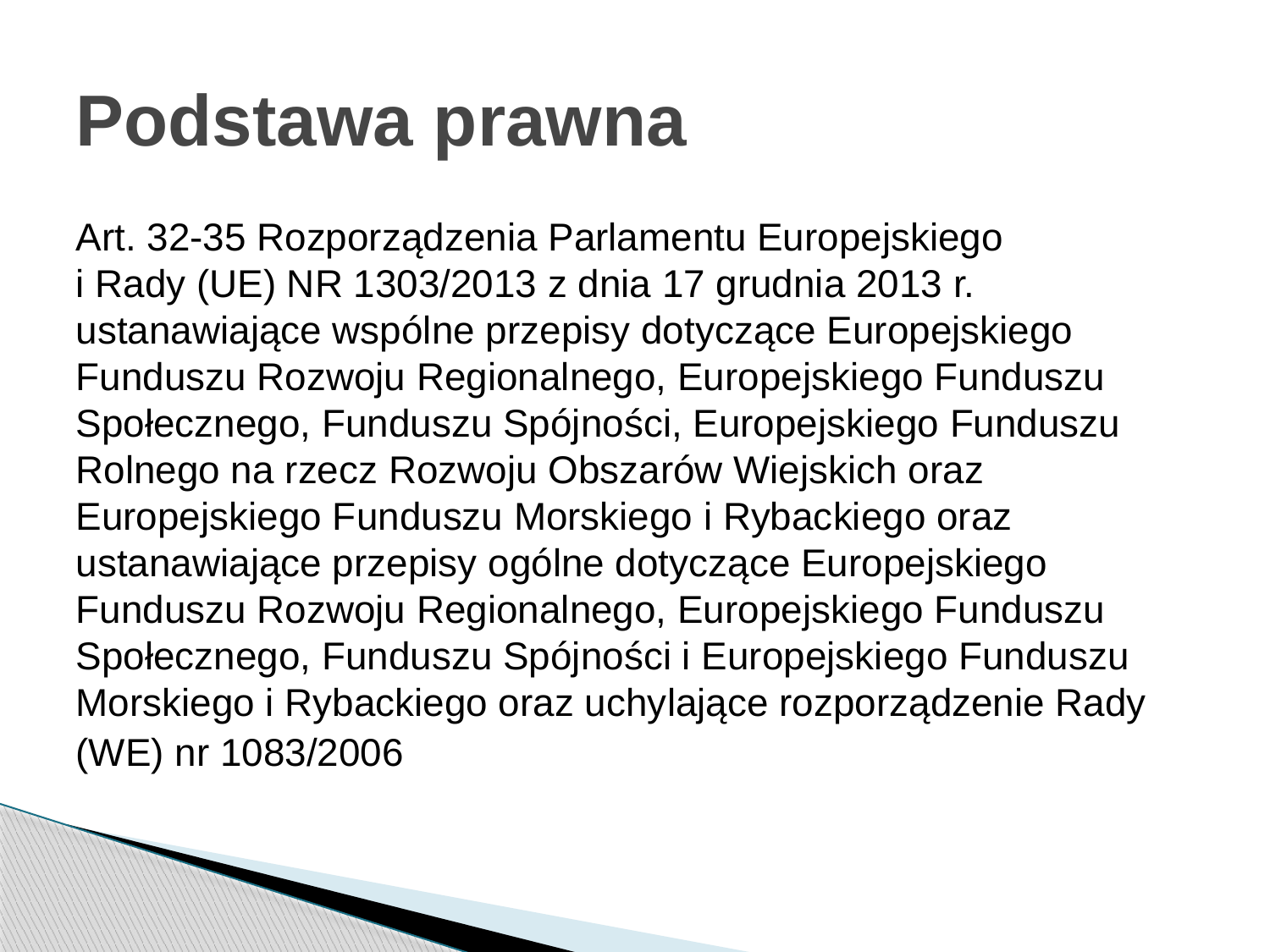

# Podstawa prawna
Art. 32-35 Rozporządzenia Parlamentu Europejskiego
i Rady (UE) NR 1303/2013 z dnia 17 grudnia 2013 r. ustanawiające wspólne przepisy dotyczące Europejskiego Funduszu Rozwoju Regionalnego, Europejskiego Funduszu Społecznego, Funduszu Spójności, Europejskiego Funduszu Rolnego na rzecz Rozwoju Obszarów Wiejskich oraz Europejskiego Funduszu Morskiego i Rybackiego oraz ustanawiające przepisy ogólne dotyczące Europejskiego Funduszu Rozwoju Regionalnego, Europejskiego Funduszu Społecznego, Funduszu Spójności i Europejskiego Funduszu Morskiego i Rybackiego oraz uchylające rozporządzenie Rady (WE) nr 1083/2006